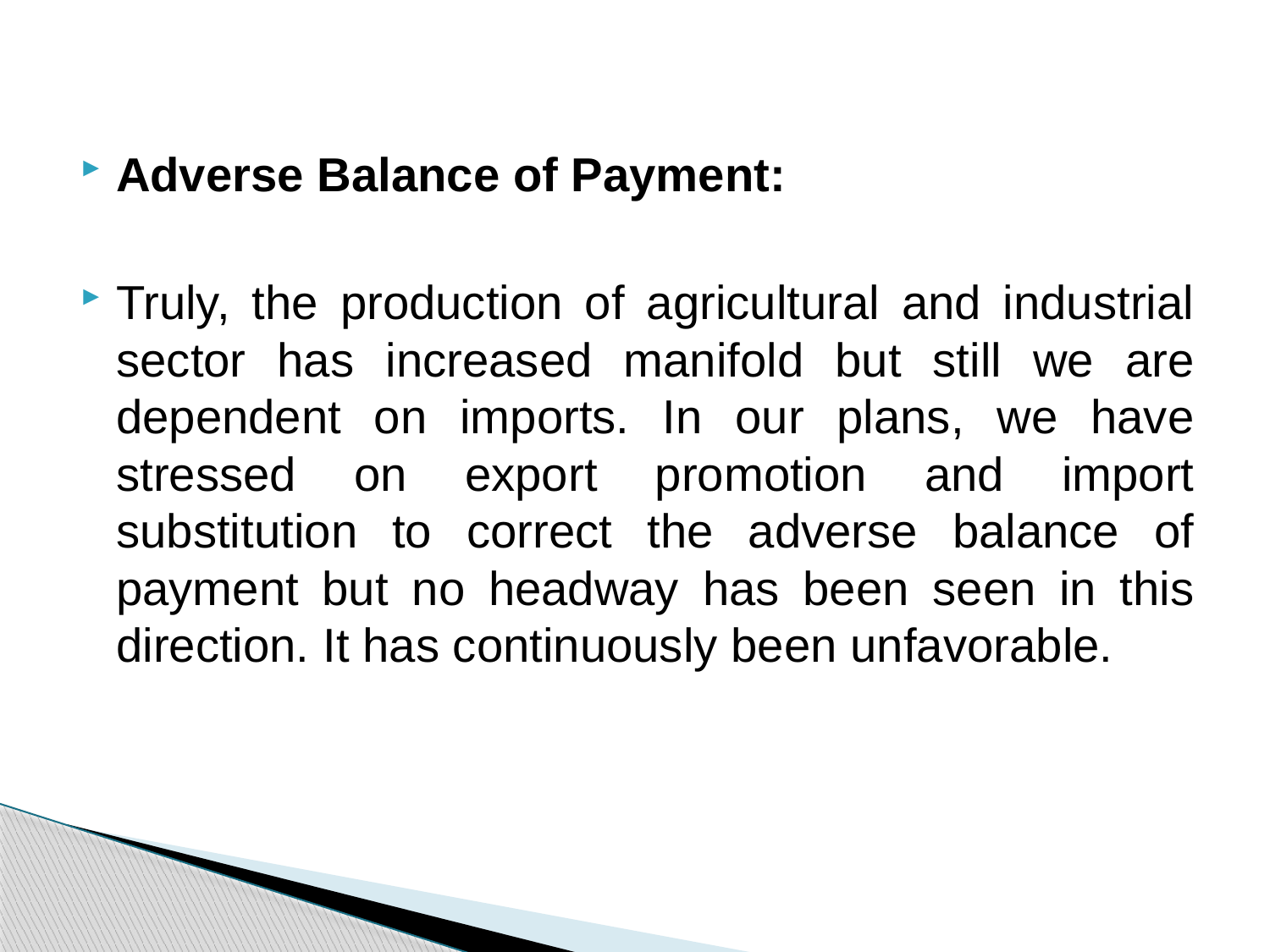

Adverse Balance of Payment:

Truly, the production of agricultural and industrial sector has increased manifold but still we are dependent on imports. In our plans, we have stressed on export promotion and import substitution to correct the adverse balance of payment but no headway has been seen in this direction. It has continuously been unfavorable.